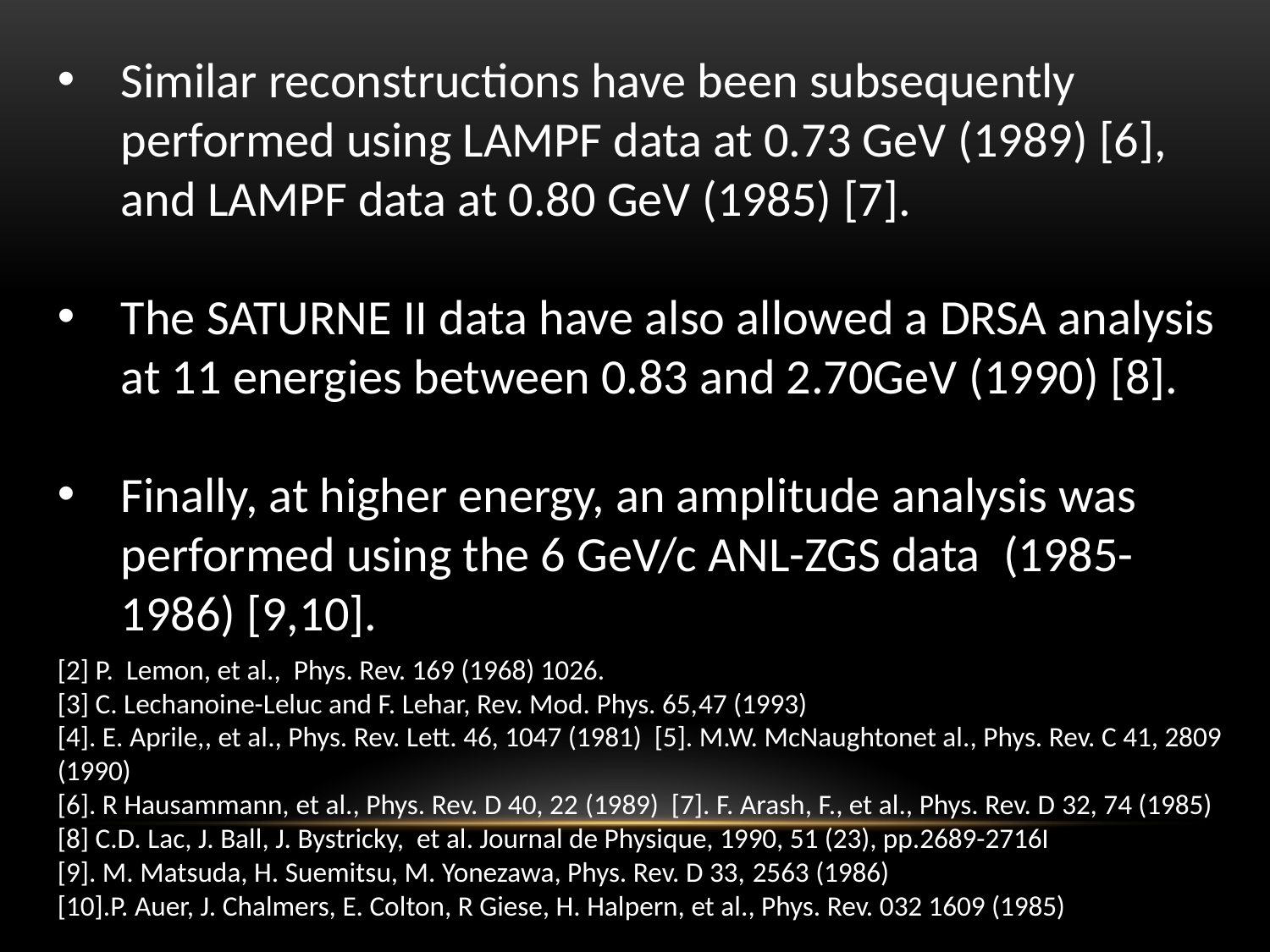

Similar reconstructions have been subsequently performed using LAMPF data at 0.73 GeV (1989) [6],  and LAMPF data at 0.80 GeV (1985) [7].

The SATURNE II data have also allowed a DRSA analysis at 11 energies between 0.83 and 2.70GeV (1990) [8].

Finally, at higher energy, an amplitude analysis was performed using the 6 GeV/c ANL-ZGS data  (1985-1986) [9,10].

[2] P.  Lemon, et al.,  Phys. Rev. 169 (1968) 1026.
[3] C. Lechanoine-Leluc and F. Lehar, Rev. Mod. Phys. 65,47 (1993)
[4]. E. Aprile,, et al., Phys. Rev. Lett. 46, 1047 (1981)  [5]. M.W. McNaughtonet al., Phys. Rev. C 41, 2809 (1990)
[6]. R Hausammann, et al., Phys. Rev. D 40, 22 (1989)  [7]. F. Arash, F., et al., Phys. Rev. D 32, 74 (1985)
[8] C.D. Lac, J. Ball, J. Bystricky,  et al. Journal de Physique, 1990, 51 (23), pp.2689-2716I
[9]. M. Matsuda, H. Suemitsu, M. Yonezawa, Phys. Rev. D 33, 2563 (1986)
[10].P. Auer, J. Chalmers, E. Colton, R Giese, H. Halpern, et al., Phys. Rev. 032 1609 (1985)